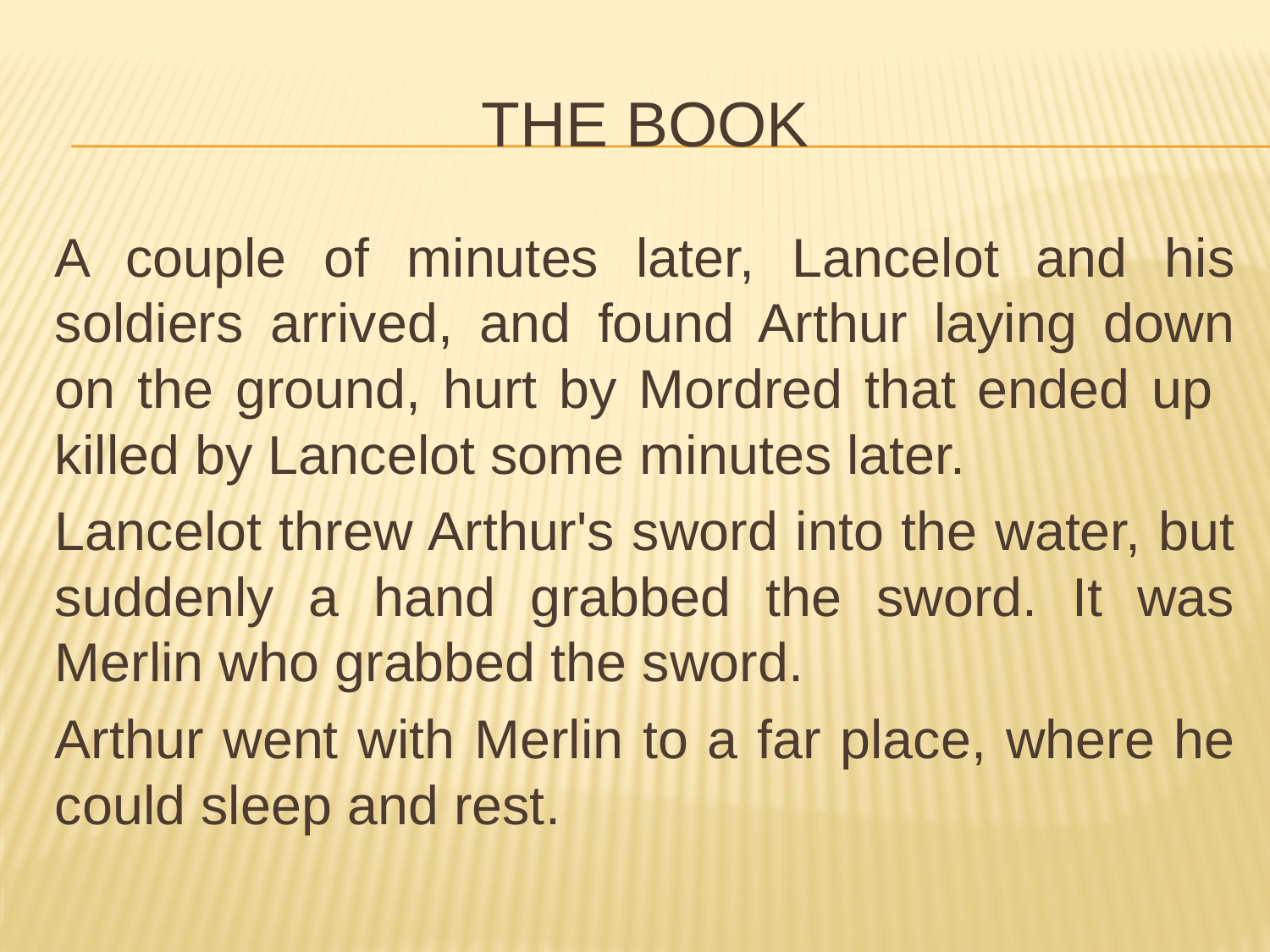

# The book
A couple of minutes later, Lancelot and his soldiers arrived, and found Arthur laying down on the ground, hurt by Mordred that ended up  killed by Lancelot some minutes later.
Lancelot threw Arthur's sword into the water, but suddenly a hand grabbed the sword. It was Merlin who grabbed the sword.
Arthur went with Merlin to a far place, where he could sleep and rest.